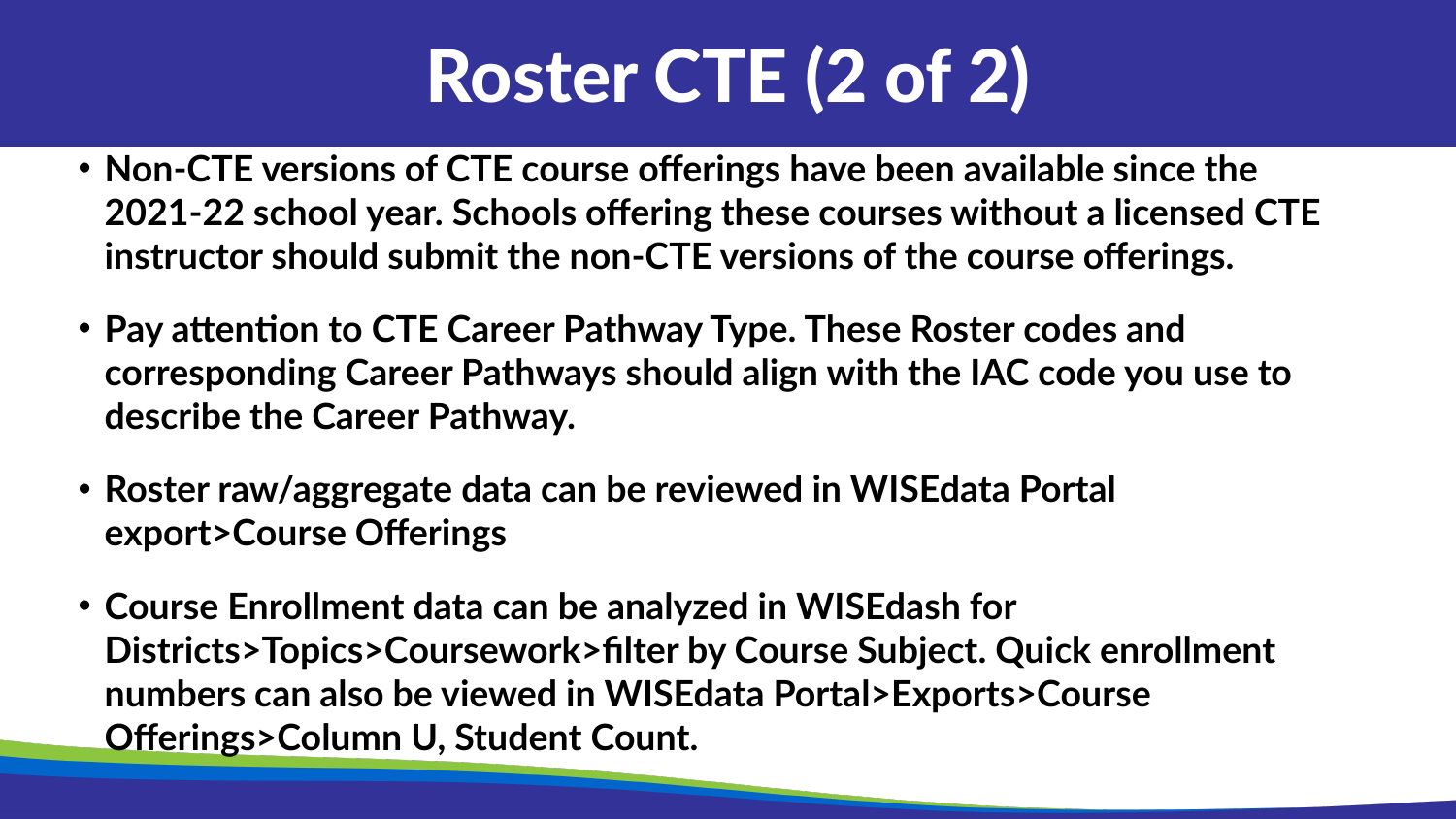

Roster CTE (2 of 2)
Non-CTE versions of CTE course offerings have been available since the 2021-22 school year. Schools offering these courses without a licensed CTE instructor should submit the non-CTE versions of the course offerings.

Pay attention to CTE Career Pathway Type. These Roster codes and corresponding Career Pathways should align with the IAC code you use to describe the Career Pathway.

Roster raw/aggregate data can be reviewed in WISEdata Portal export>Course Offerings

Course Enrollment data can be analyzed in WISEdash for Districts>Topics>Coursework>filter by Course Subject. Quick enrollment numbers can also be viewed in WISEdata Portal>Exports>Course Offerings>Column U, Student Count.